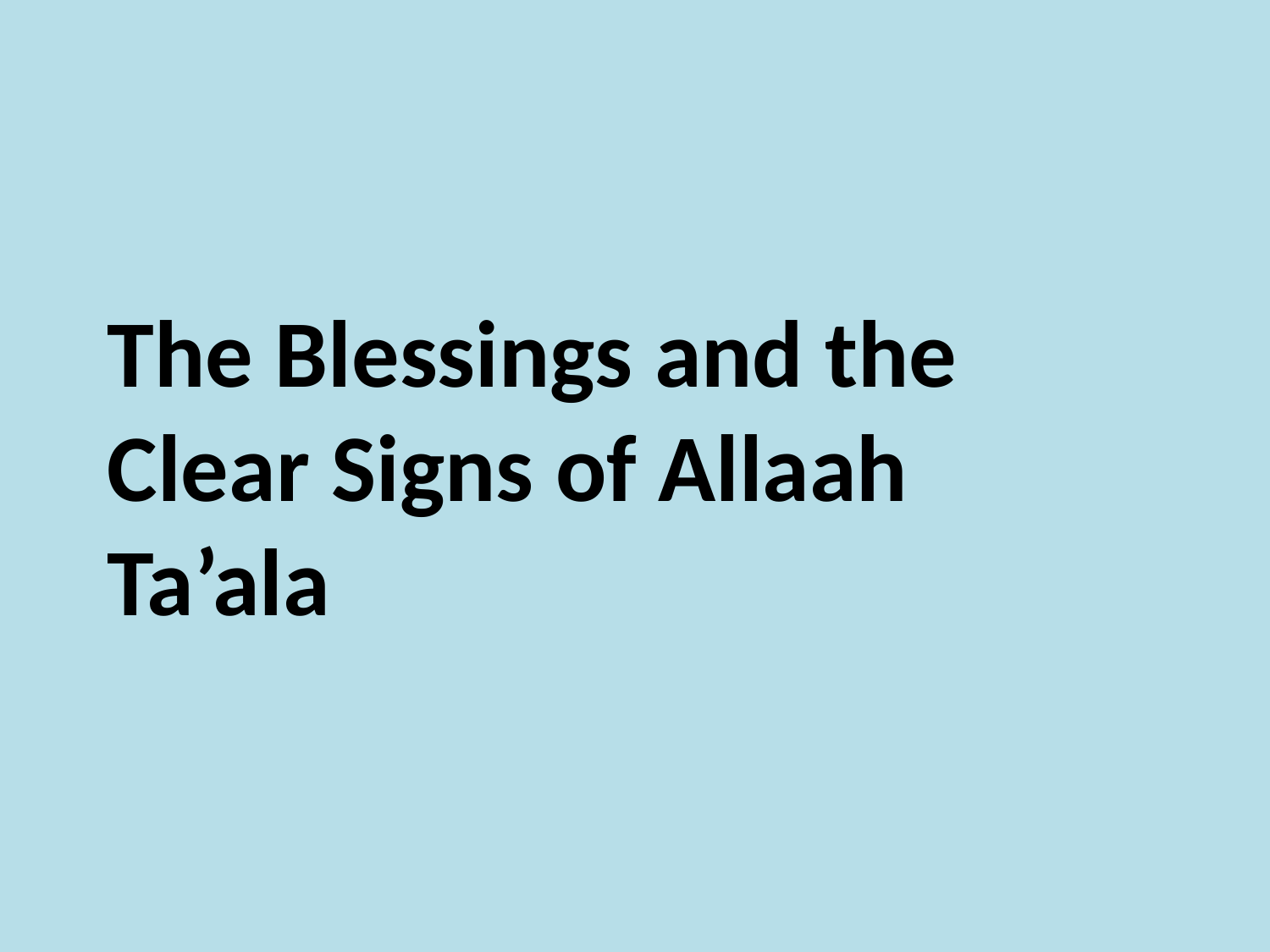

The Blessings and the Clear Signs of Allaah Ta’ala